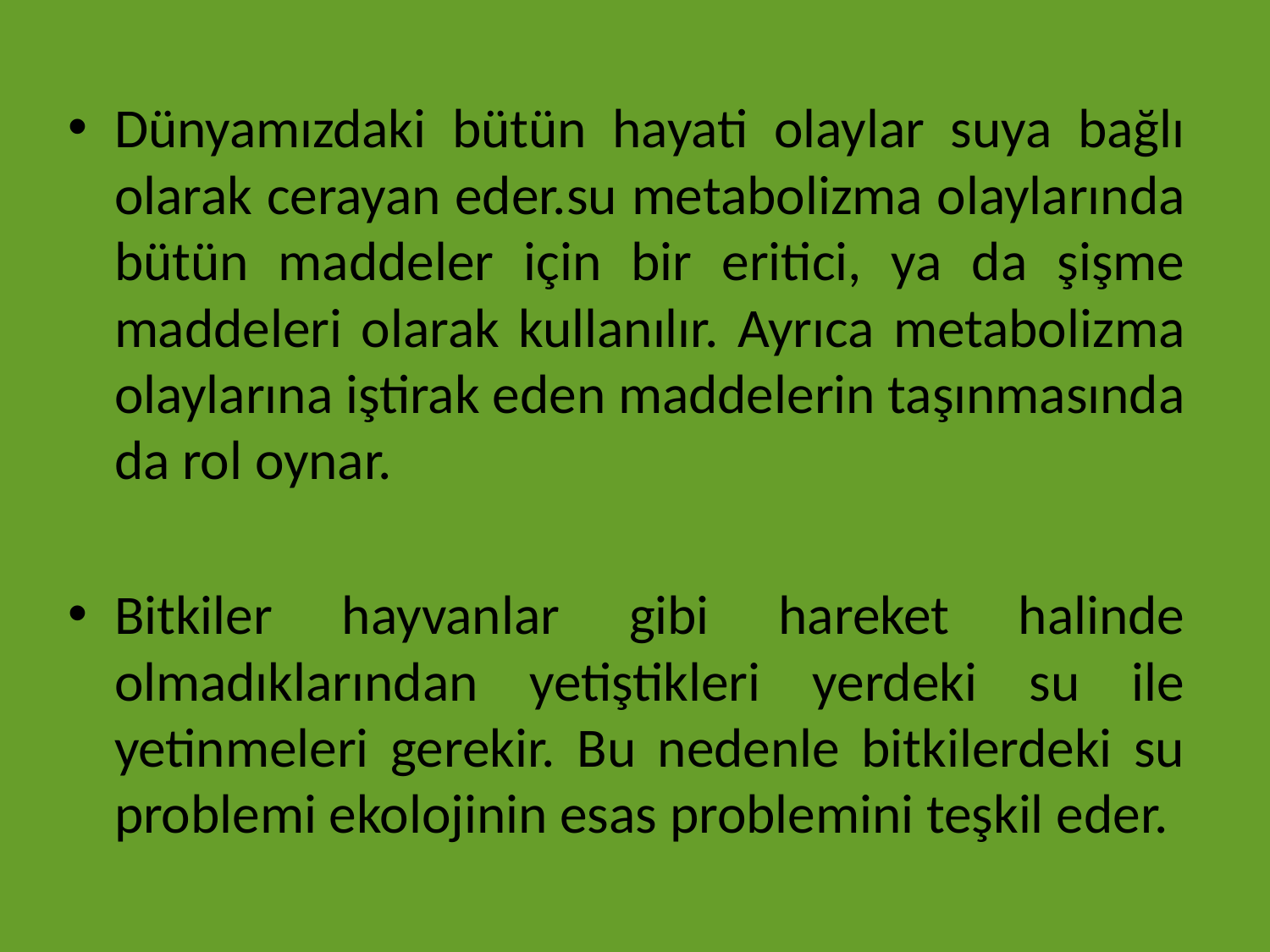

Dünyamızdaki bütün hayati olaylar suya bağlı olarak cerayan eder.su metabolizma olaylarında bütün maddeler için bir eritici, ya da şişme maddeleri olarak kullanılır. Ayrıca metabolizma olaylarına iştirak eden maddelerin taşınmasında da rol oynar.

Bitkiler hayvanlar gibi hareket halinde olmadıklarından yetiştikleri yerdeki su ile yetinmeleri gerekir. Bu nedenle bitkilerdeki su problemi ekolojinin esas problemini teşkil eder.